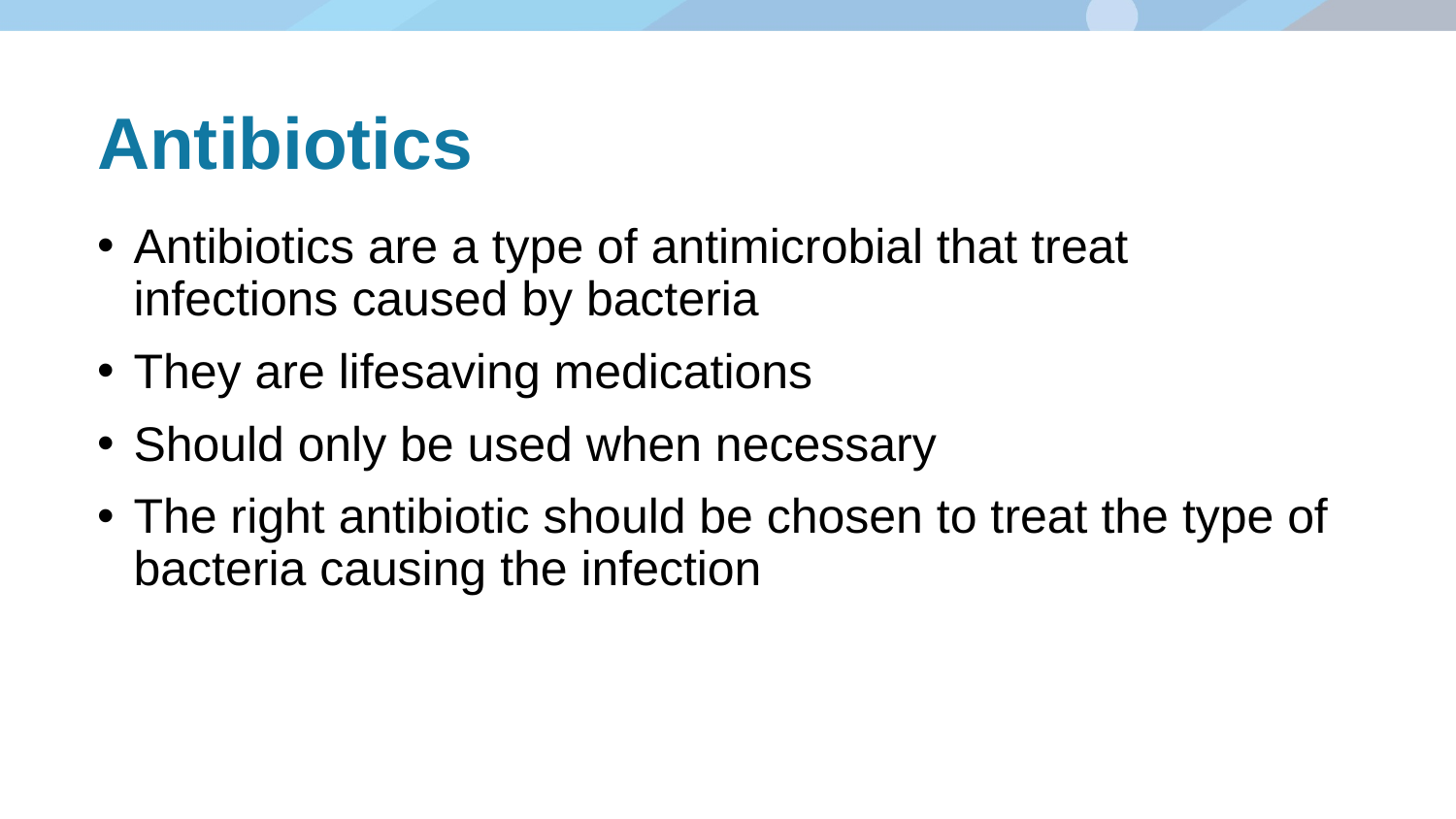

# Antibiotics
Antibiotics are a type of antimicrobial that treat infections caused by bacteria
They are lifesaving medications
Should only be used when necessary
The right antibiotic should be chosen to treat the type of bacteria causing the infection